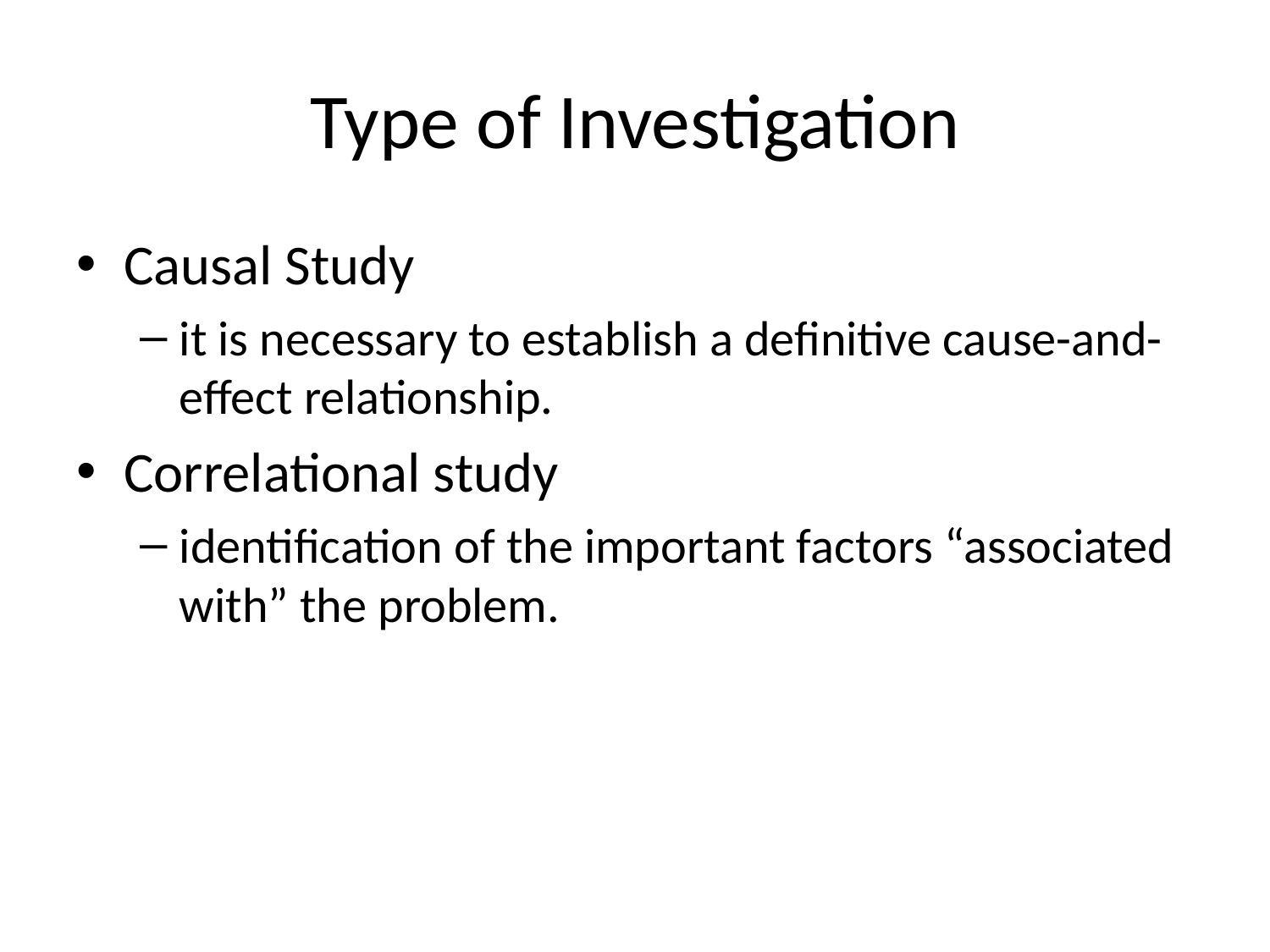

# Type of Investigation
Causal Study
it is necessary to establish a definitive cause-and-effect relationship.
Correlational study
identification of the important factors “associated with” the problem.